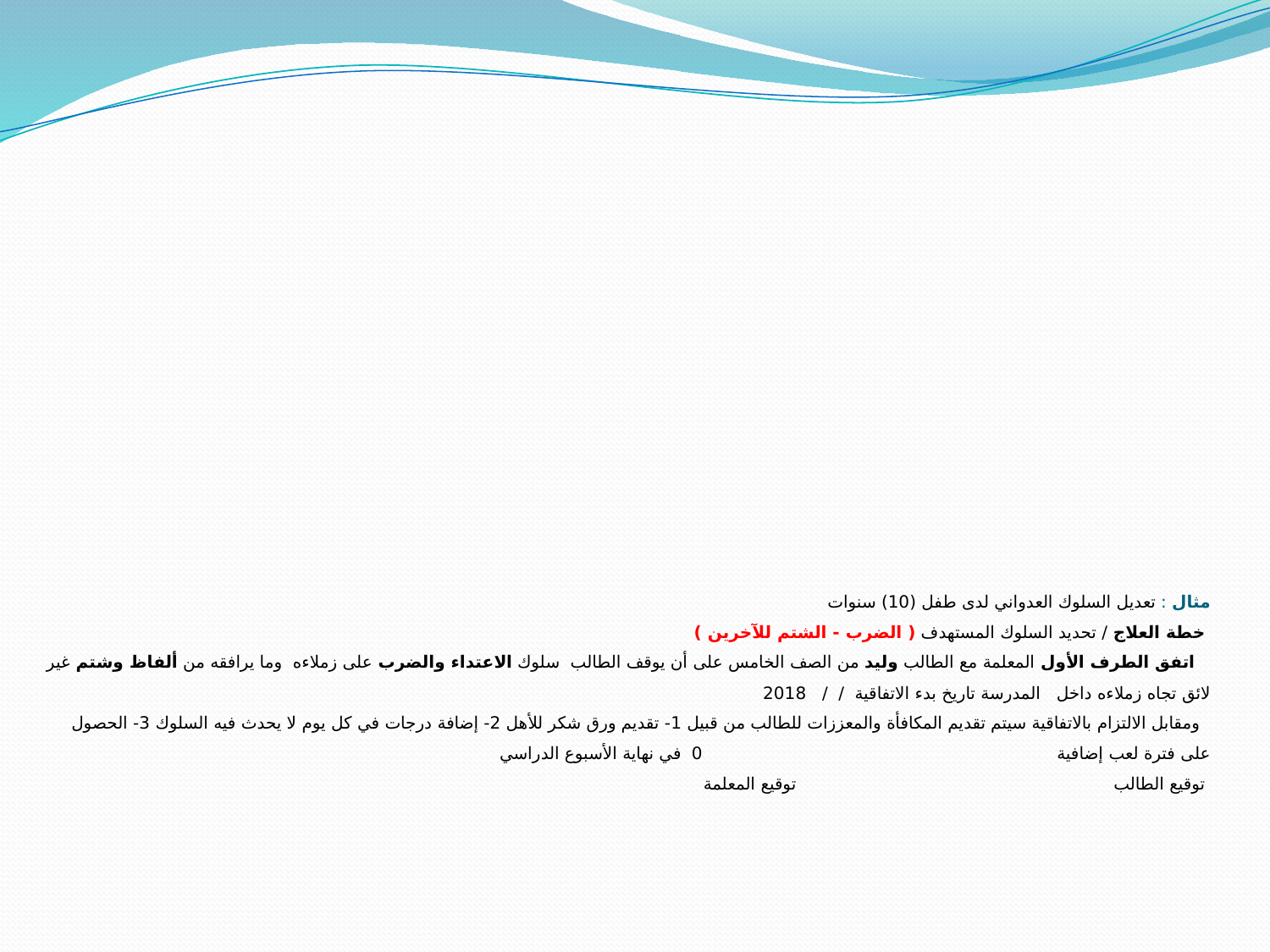

# مثال : تعديل السلوك العدواني لدى طفل (10) سنوات خطة العلاج / تحديد السلوك المستهدف ( الضرب - الشتم للآخرين ) اتفق الطرف الأول المعلمة مع الطالب وليد من الصف الخامس على أن يوقف الطالب  سلوك الاعتداء والضرب على زملاءه  وما يرافقه من ألفاظ وشتم غير لائق تجاه زملاءه داخل   المدرسة تاريخ بدء الاتفاقية  /  /   2018 ومقابل الالتزام بالاتفاقية سيتم تقديم المكافأة والمعززات للطالب من قبيل 1- تقديم ورق شكر للأهل 2- إضافة درجات في كل يوم لا يحدث فيه السلوك 3- الحصول على فترة لعب إضافية                                                                   0  في نهاية الأسبوع الدراسي توقيع الطالب                                                            توقيع المعلمة